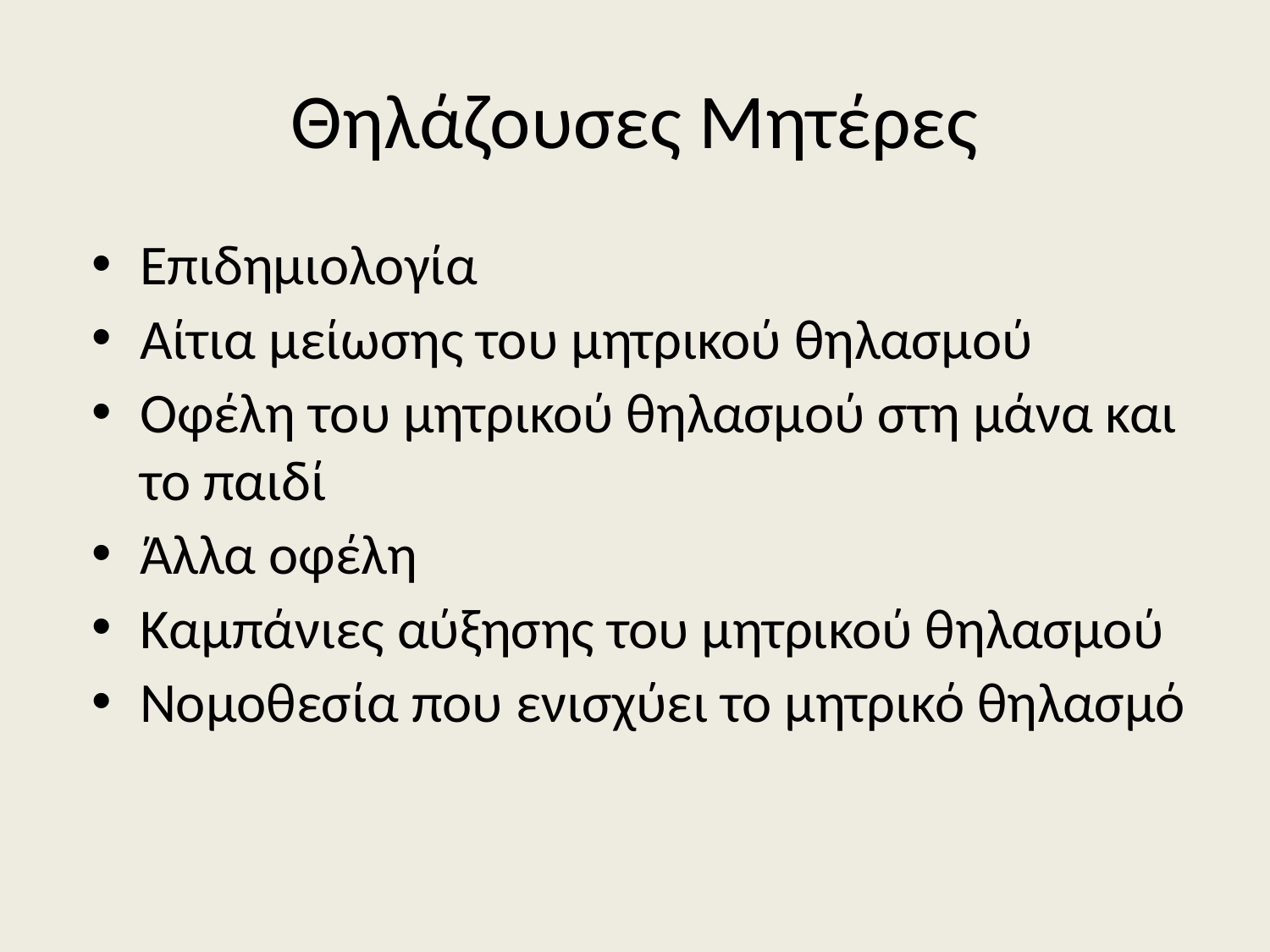

# Θηλάζουσες Μητέρες
Επιδημιολογία
Αίτια μείωσης του μητρικού θηλασμού
Οφέλη του μητρικού θηλασμού στη μάνα και το παιδί
Άλλα οφέλη
Καμπάνιες αύξησης του μητρικού θηλασμού
Νομοθεσία που ενισχύει το μητρικό θηλασμό